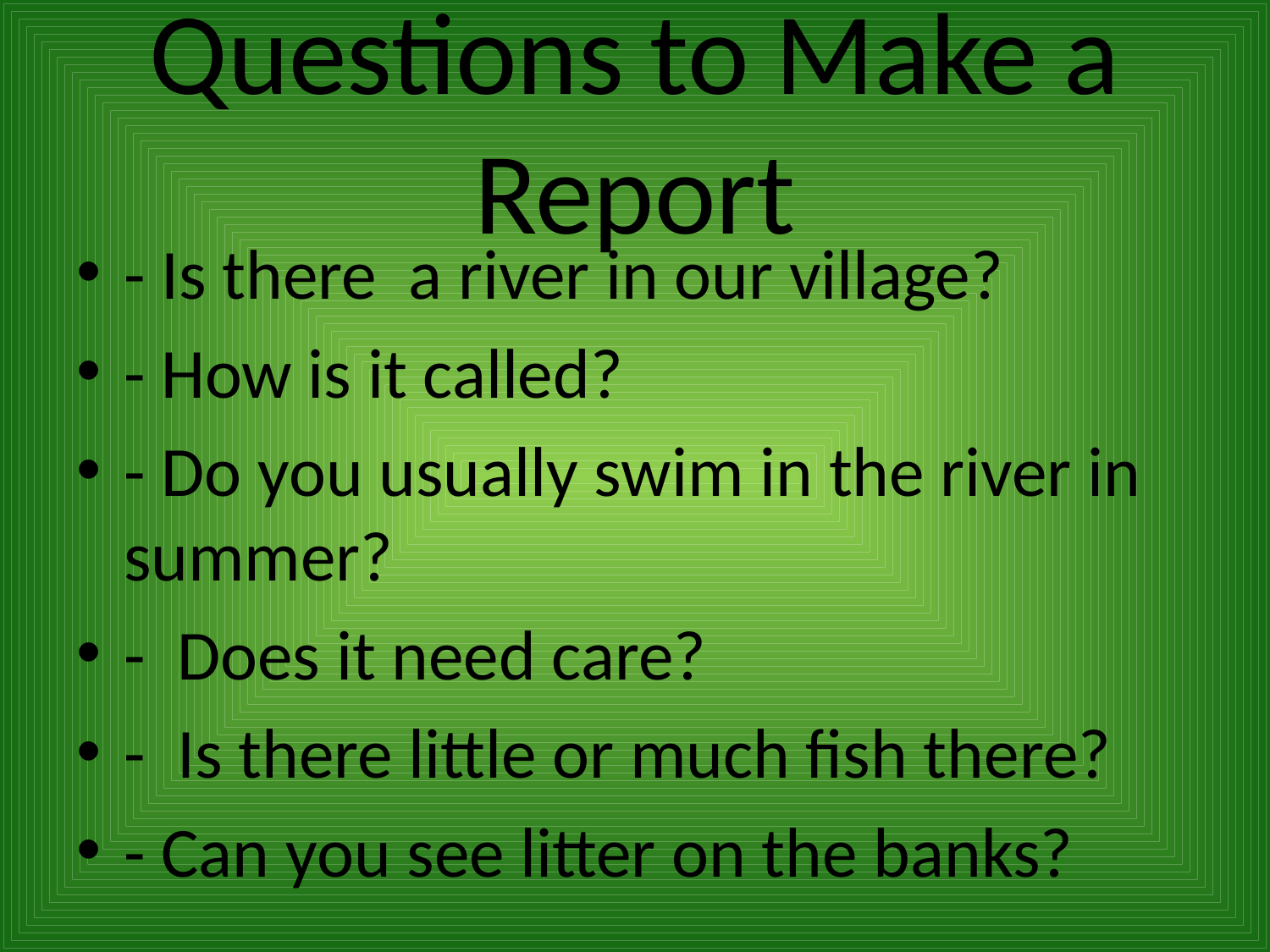

# Questions to Make a Report
- Is there  a river in our village?
- How is it called?
- Do you usually swim in the river in summer?
-  Does it need care?
-  Is there little or much fish there?
- Can you see litter on the banks?